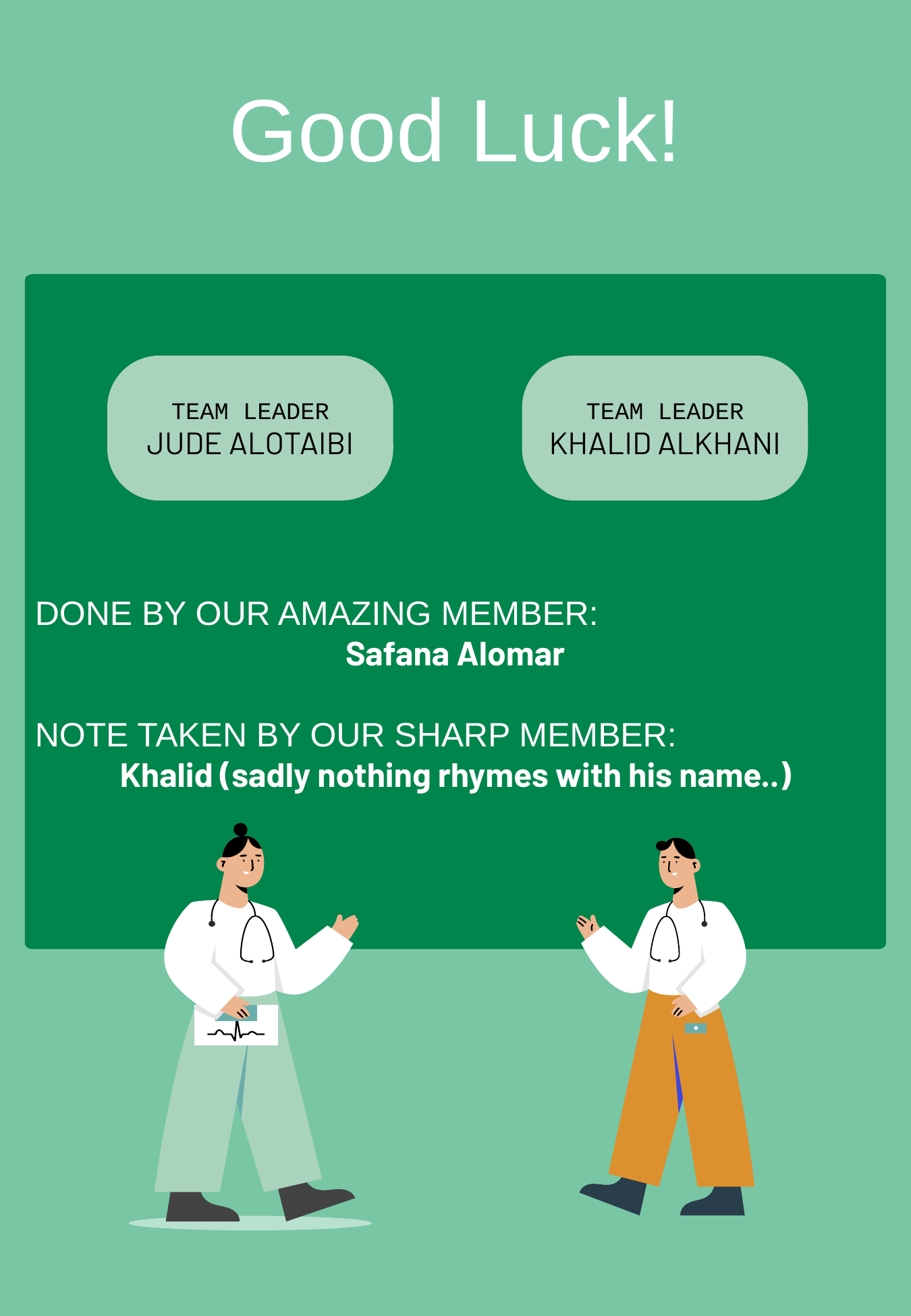

Good Luck!

DONE BY OUR AMAZING MEMBER:
Safana Alomar

NOTE TAKEN BY OUR SHARP MEMBER:
Khalid (sadly nothing rhymes with his name..)
TEAM LEADER
JUDE ALOTAIBI
TEAM LEADER
KHALID ALKHANI